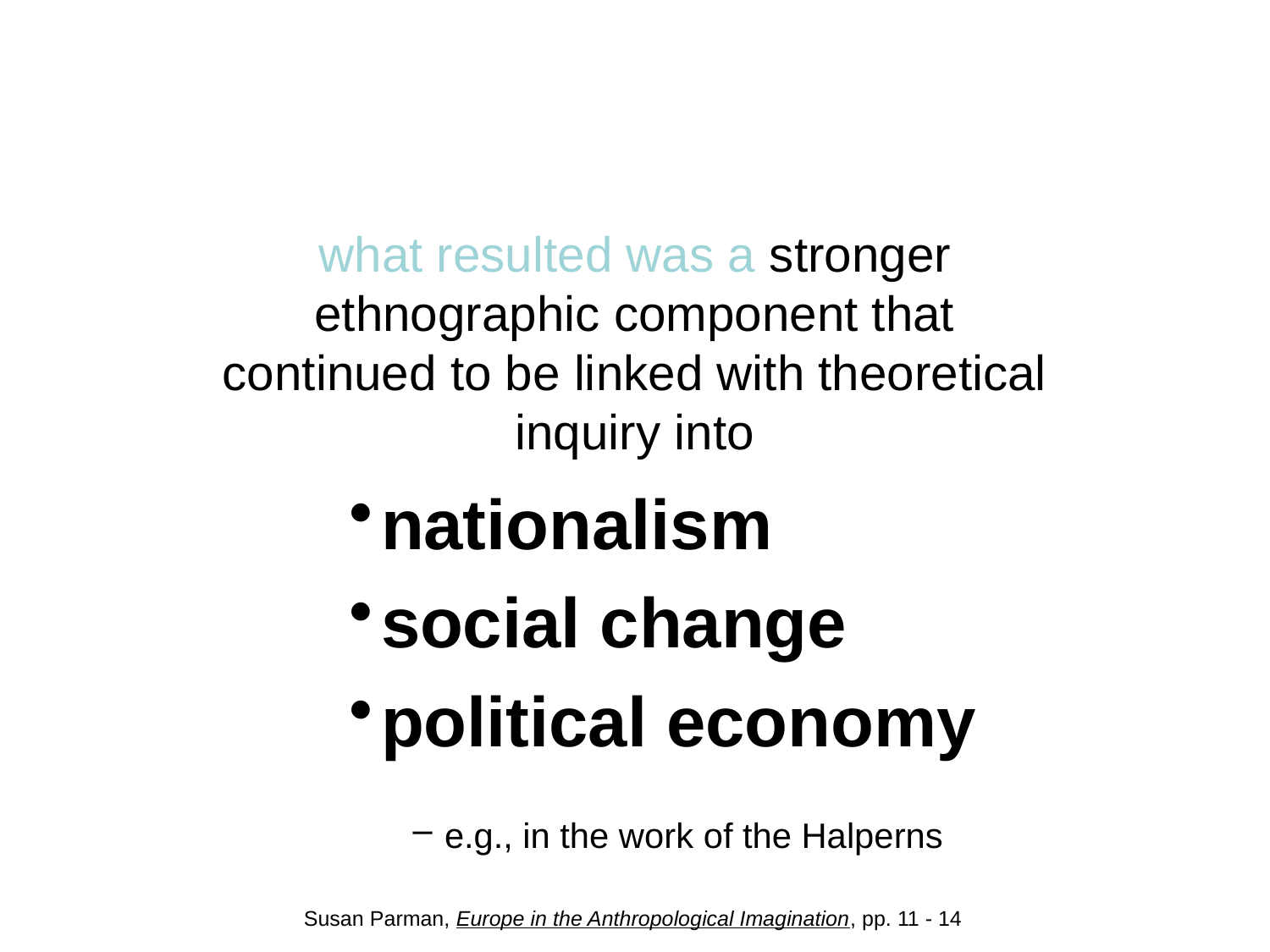

#
what resulted was a stronger ethnographic component that continued to be linked with theoretical inquiry into

nationalism
social change
political economy

e.g., in the work of the Halperns
Susan Parman, Europe in the Anthropological Imagination, pp. 11 - 14